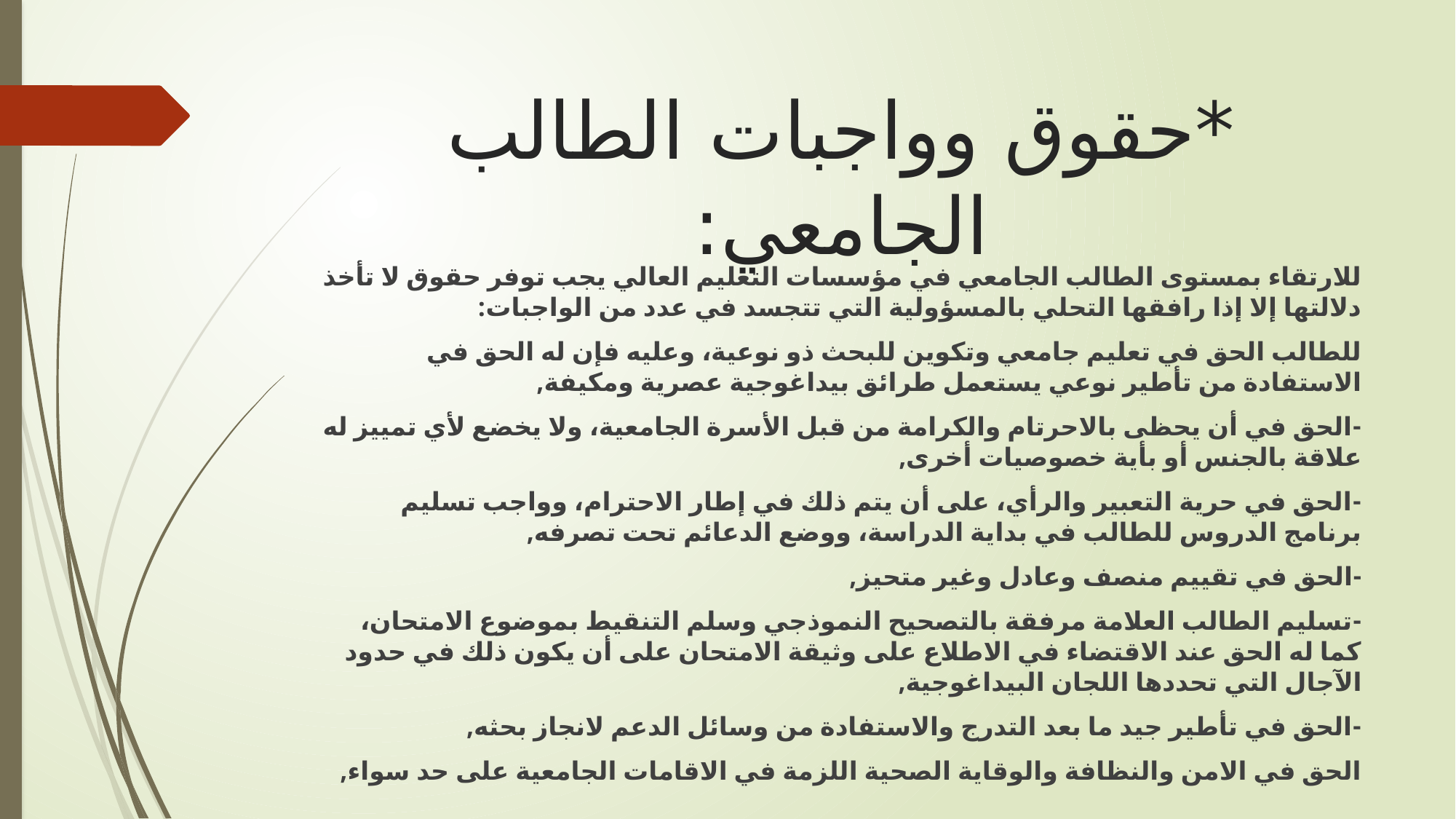

# *حقوق وواجبات الطالب الجامعي:
للارتقاء بمستوى الطالب الجامعي في مؤسسات التعليم العالي يجب توفر حقوق لا تأخذ دلالتها إلا إذا رافقها التحلي بالمسؤولية التي تتجسد في عدد من الواجبات:
للطالب الحق في تعليم جامعي وتكوين للبحث ذو نوعية، وعليه فإن له الحق في الاستفادة من تأطير نوعي يستعمل طرائق بيداغوجية عصرية ومكيفة,
-الحق في أن يحظى بالاحرتام والكرامة من قبل الأسرة الجامعية، ولا يخضع لأي تمييز له علاقة بالجنس أو بأية خصوصيات أخرى,
-الحق في حرية التعبير والرأي، على أن يتم ذلك في إطار الاحترام، وواجب تسليم برنامج الدروس للطالب في بداية الدراسة، ووضع الدعائم تحت تصرفه,
-الحق في تقييم منصف وعادل وغير متحيز,
-تسليم الطالب العلامة مرفقة بالتصحيح النموذجي وسلم التنقيط بموضوع الامتحان، كما له الحق عند الاقتضاء في الاطلاع على وثيقة الامتحان على أن يكون ذلك في حدود الآجال التي تحددها اللجان البيداغوجية,
-الحق في تأطير جيد ما بعد التدرج والاستفادة من وسائل الدعم لانجاز بحثه,
الحق في الامن والنظافة والوقاية الصحية اللزمة في الاقامات الجامعية على حد سواء,